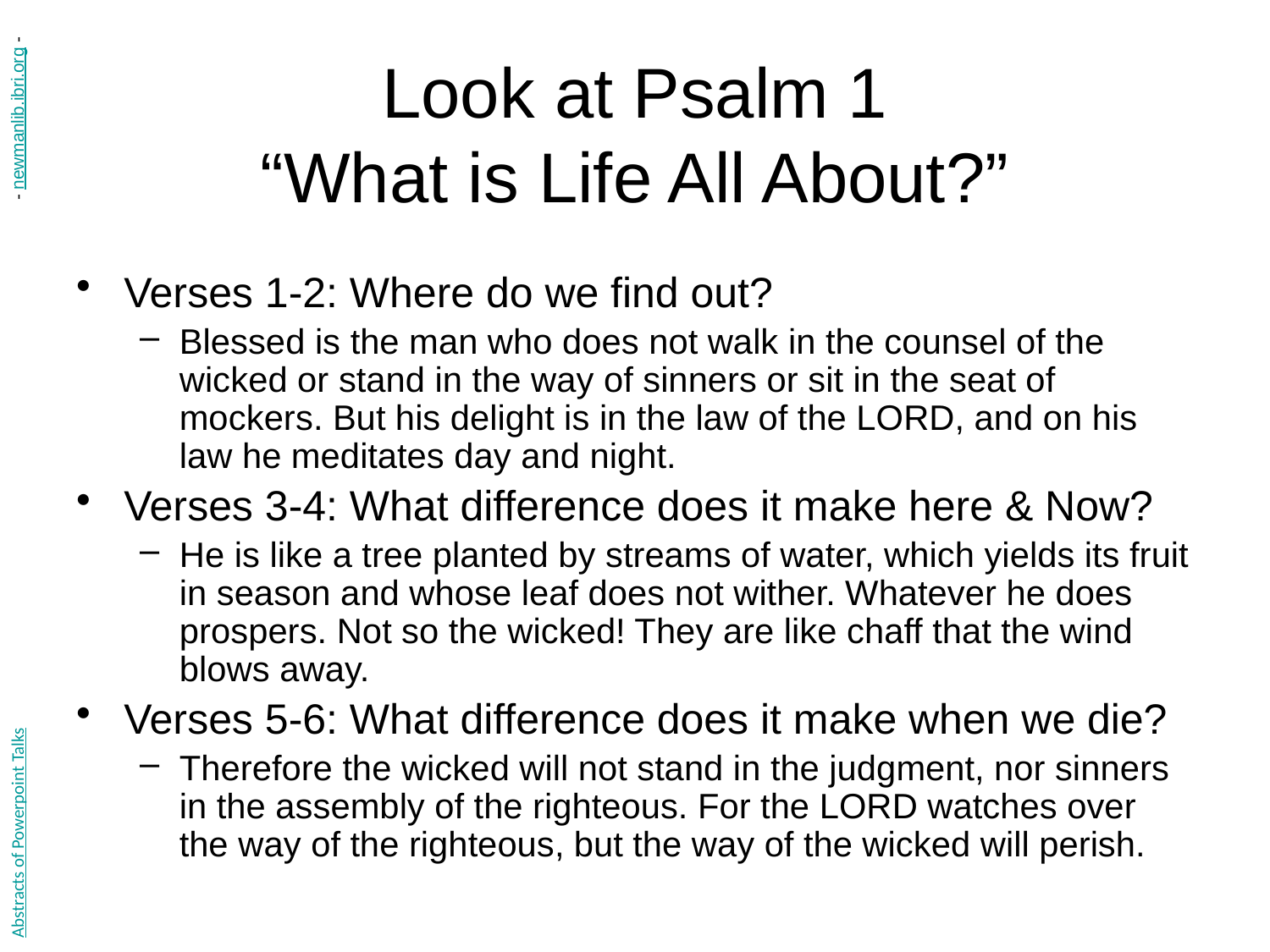

# Look at Psalm 1 “What is Life All About?”
- newmanlib.ibri.org -
Verses 1-2: Where do we find out?
Blessed is the man who does not walk in the counsel of the wicked or stand in the way of sinners or sit in the seat of mockers. But his delight is in the law of the LORD, and on his law he meditates day and night.
Verses 3-4: What difference does it make here & Now?
He is like a tree planted by streams of water, which yields its fruit in season and whose leaf does not wither. Whatever he does prospers. Not so the wicked! They are like chaff that the wind blows away.
Verses 5-6: What difference does it make when we die?
Therefore the wicked will not stand in the judgment, nor sinners in the assembly of the righteous. For the LORD watches over the way of the righteous, but the way of the wicked will perish.
Abstracts of Powerpoint Talks